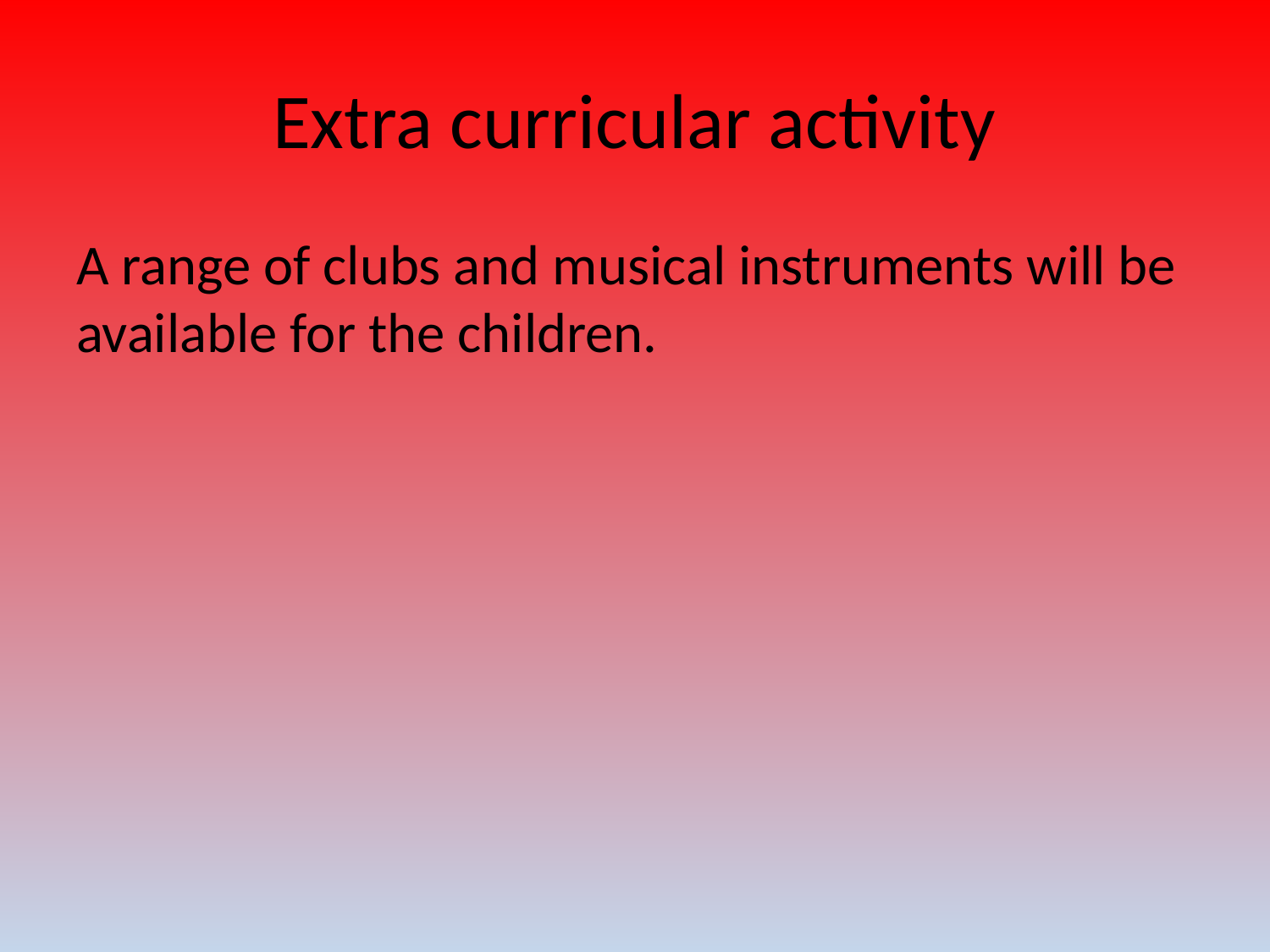

# Extra curricular activity
A range of clubs and musical instruments will be available for the children.